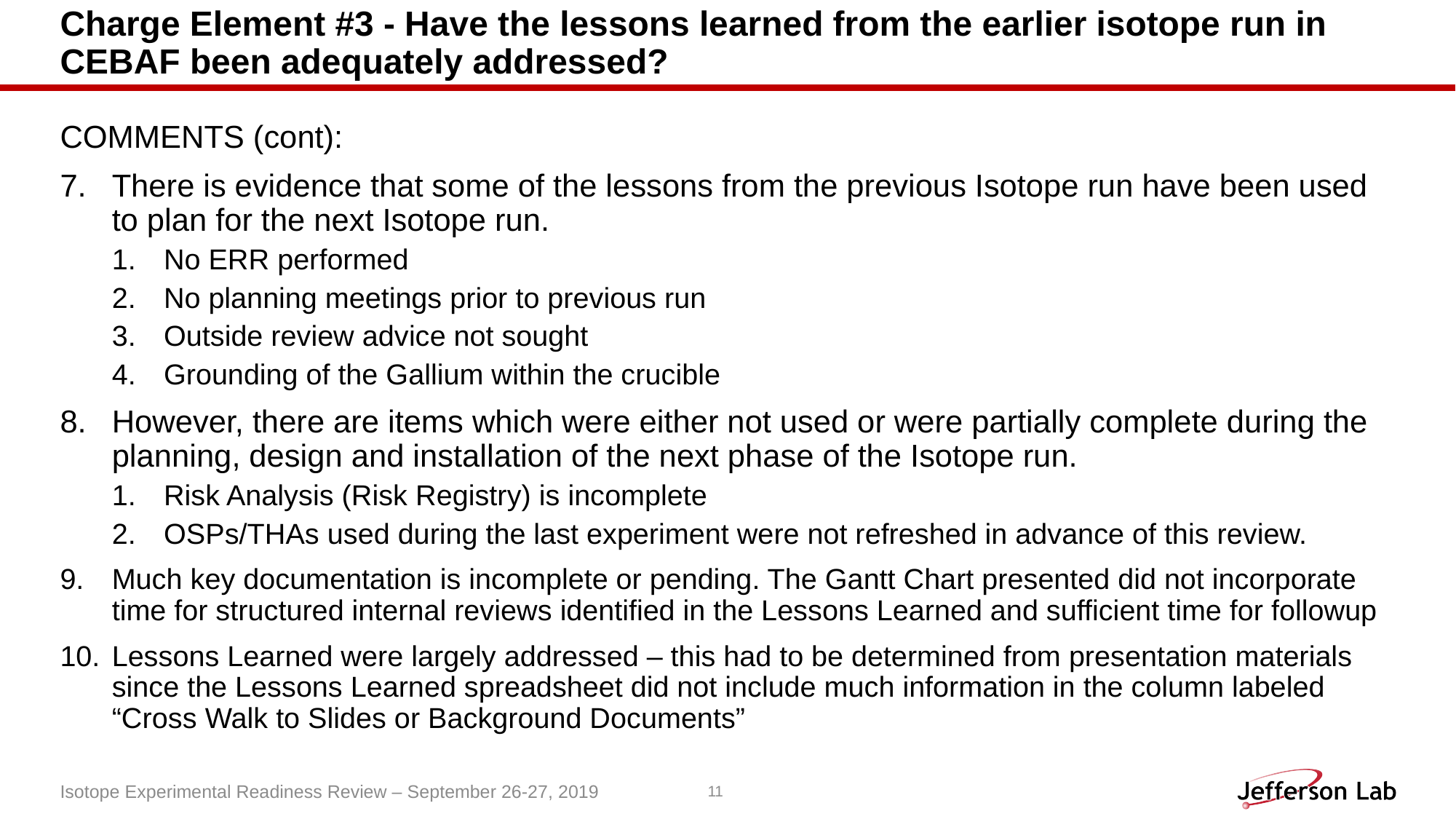

# Charge Element #3 - Have the lessons learned from the earlier isotope run in CEBAF been adequately addressed?
COMMENTS (cont):
There is evidence that some of the lessons from the previous Isotope run have been used to plan for the next Isotope run.
No ERR performed
No planning meetings prior to previous run
Outside review advice not sought
Grounding of the Gallium within the crucible
However, there are items which were either not used or were partially complete during the planning, design and installation of the next phase of the Isotope run.
Risk Analysis (Risk Registry) is incomplete
OSPs/THAs used during the last experiment were not refreshed in advance of this review.
Much key documentation is incomplete or pending. The Gantt Chart presented did not incorporate time for structured internal reviews identified in the Lessons Learned and sufficient time for followup
Lessons Learned were largely addressed – this had to be determined from presentation materials since the Lessons Learned spreadsheet did not include much information in the column labeled “Cross Walk to Slides or Background Documents”

Isotope Experimental Readiness Review – September 26-27, 2019
11